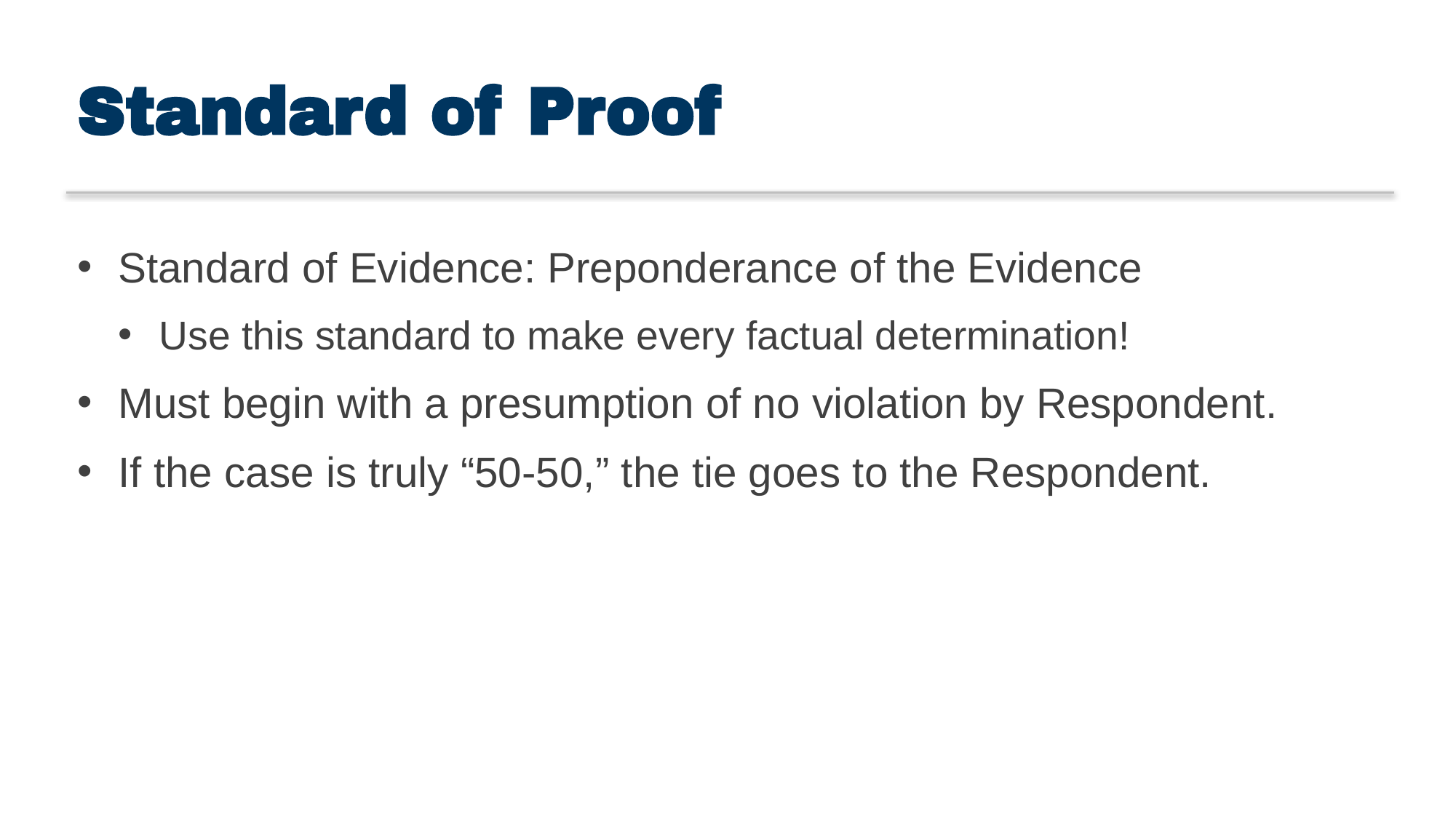

# Standard of Proof
Standard of Evidence: Preponderance of the Evidence
Use this standard to make every factual determination!
Must begin with a presumption of no violation by Respondent.
If the case is truly “50-50,” the tie goes to the Respondent.